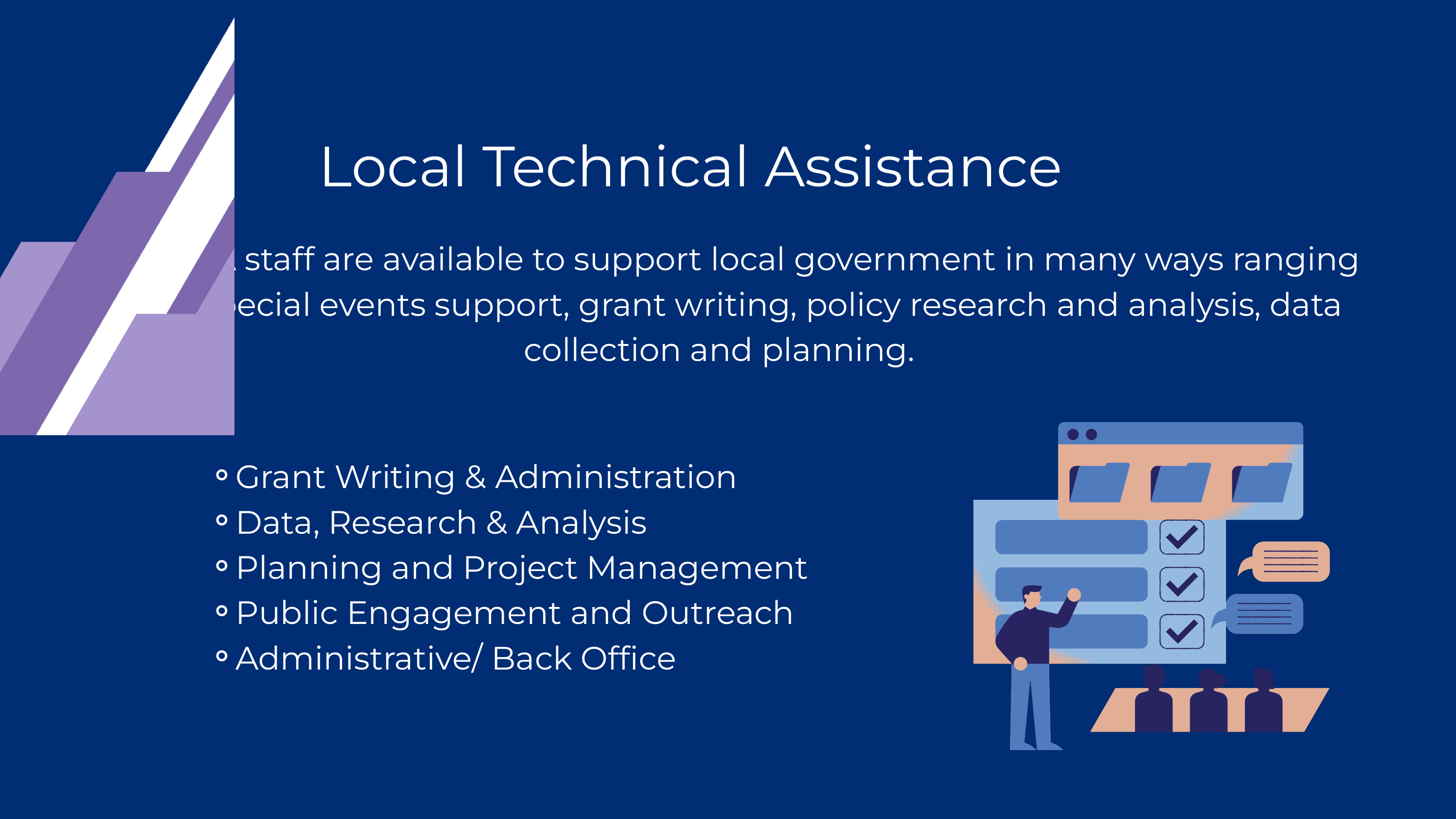

Local Technical Assistance
PlanRVA staff are available to support local government in many ways ranging from special events support, grant writing, policy research and analysis, data collection and planning.

Grant Writing & Administration
Data, Research & Analysis
Planning and Project Management
Public Engagement and Outreach
Administrative/ Back Office